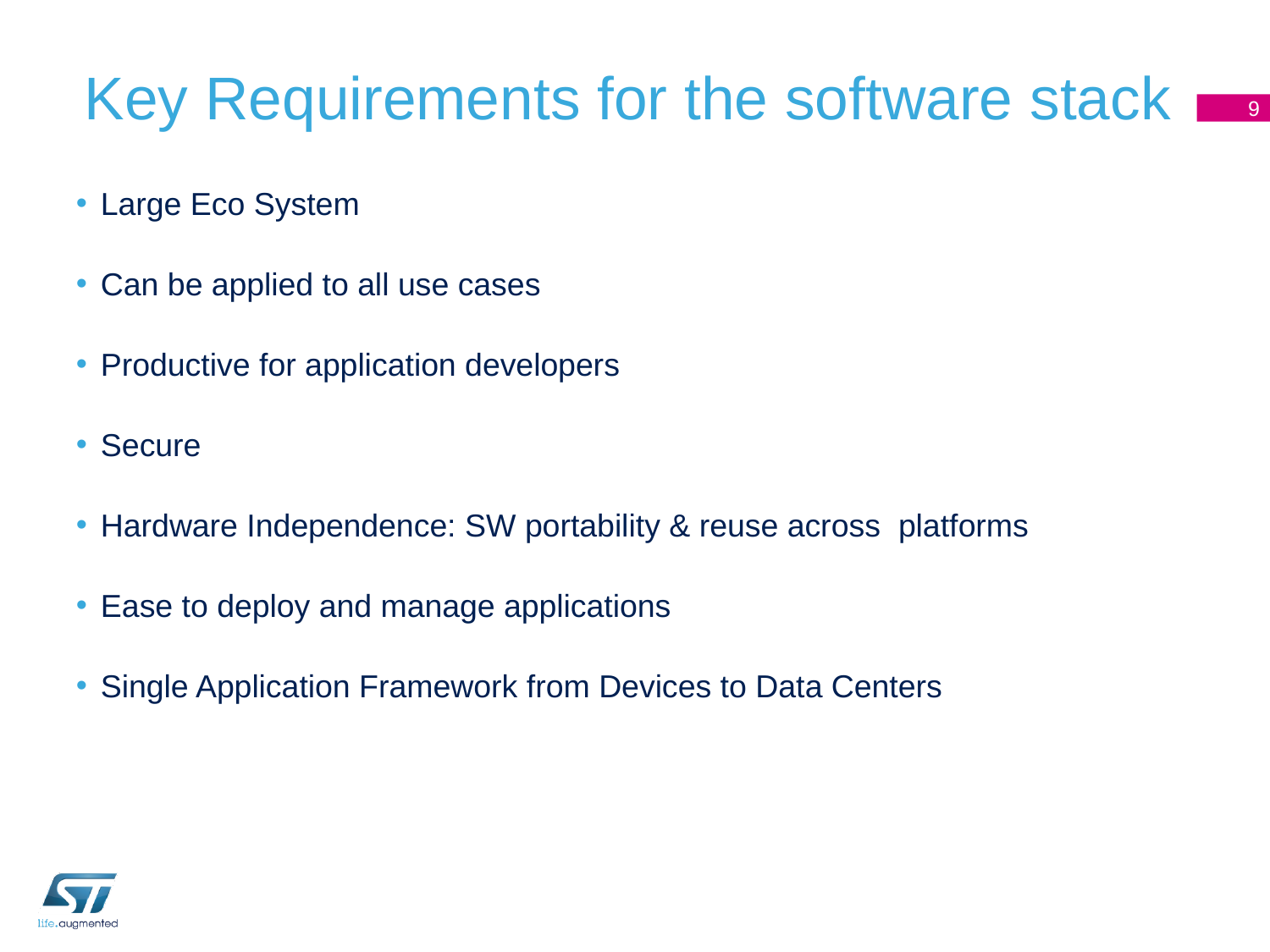

# Key Requirements for the software stack
9
Large Eco System
Can be applied to all use cases
Productive for application developers
Secure
Hardware Independence: SW portability & reuse across  platforms
Ease to deploy and manage applications
Single Application Framework from Devices to Data Centers